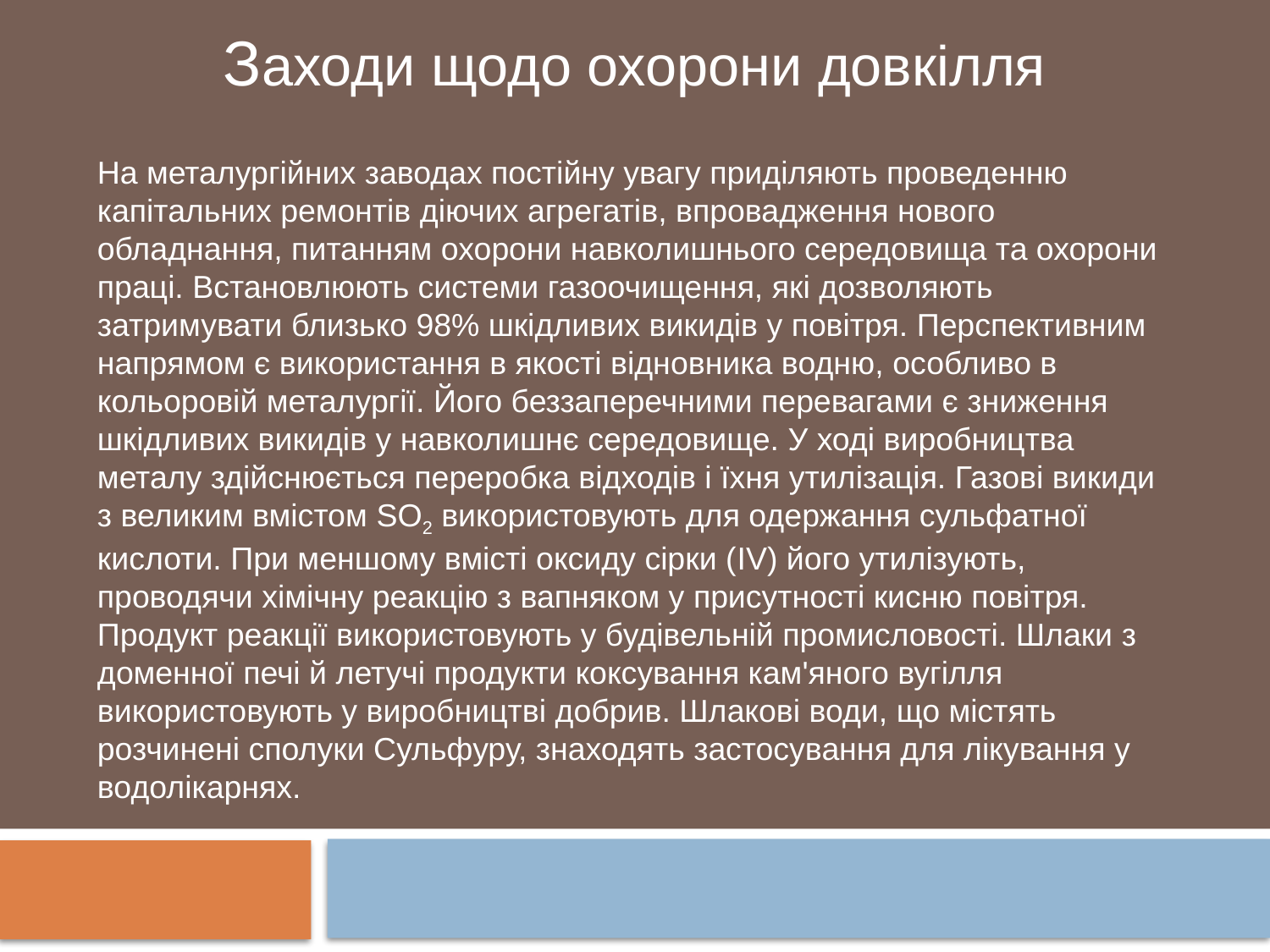

Заходи щодо охорони довкілля
На металургійних заводах постійну увагу приділяють проведенню капітальних ремонтів діючих агрегатів, впровадження нового обладнання, питанням охорони навколишнього середовища та охорони праці. Встановлюють системи газоочищення, які дозволяють затримувати близько 98% шкідливих викидів у повітря. Перспективним напрямом є використання в якості відновника водню, особливо в кольоровій металургії. Його беззаперечними перевагами є зниження шкідливих викидів у навколишнє середовище. У ході виробництва металу здійснюється переробка відходів і їхня утилізація. Газові викиди з великим вмістом SO2 використовують для одержання сульфатної кислоти. При меншому вмісті оксиду сірки (IV) його утилізують, проводячи хімічну реакцію з вапняком у присутності кисню повітря. Продукт реакції використовують у будівельній промисловості. Шлаки з доменної печі й летучі продукти коксування кам'яного вугілля використовують у виробництві добрив. Шлакові води, що містять розчинені сполуки Сульфуру, знаходять застосування для лікування у водолікарнях.